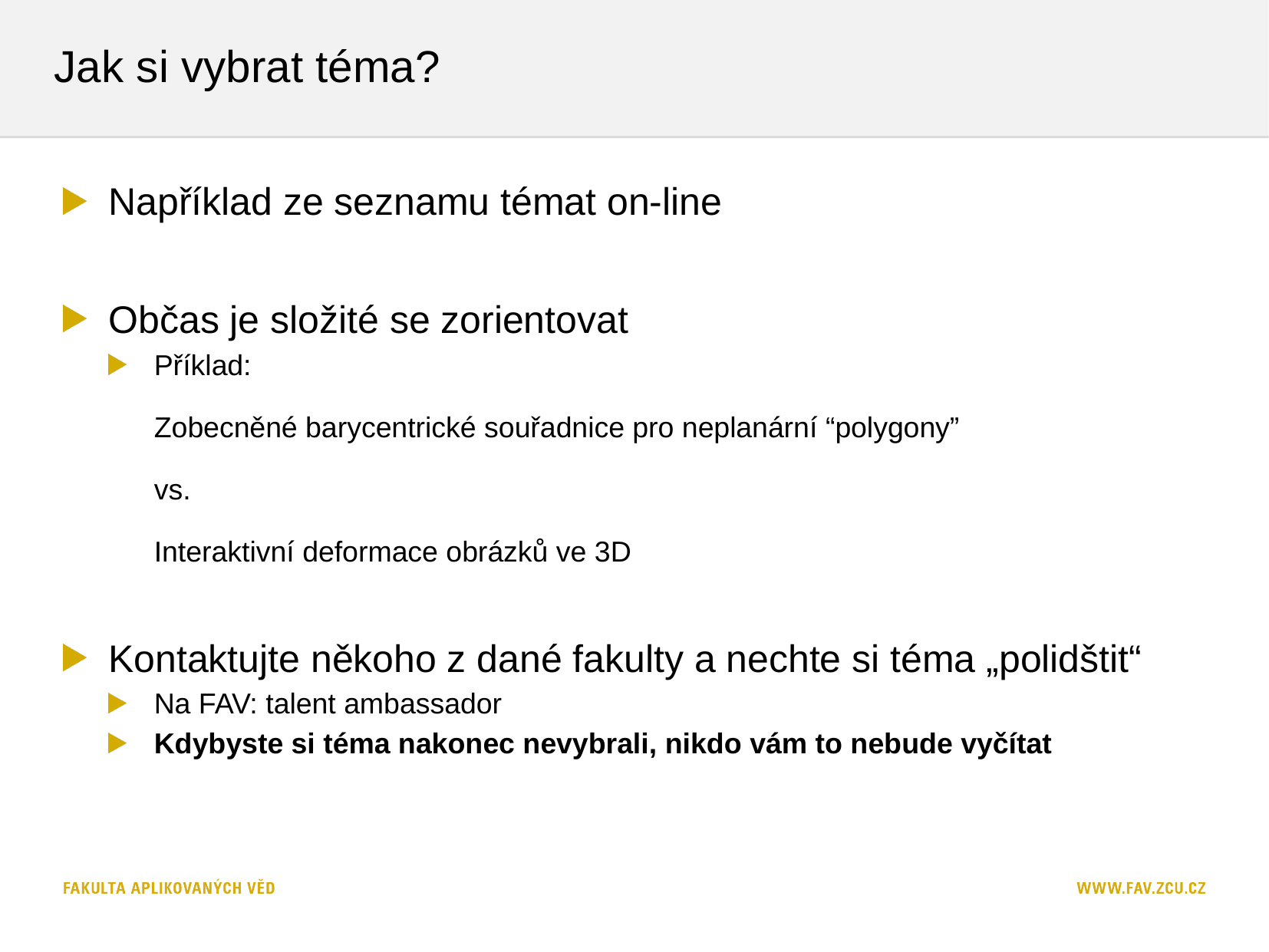

# Jak si vybrat téma?
Například ze seznamu témat on-line

Občas je složité se zorientovat
Příklad:
Zobecněné barycentrické souřadnice pro neplanární “polygony”
vs.
Interaktivní deformace obrázků ve 3D

Kontaktujte někoho z dané fakulty a nechte si téma „polidštit“
Na FAV: talent ambassador
Kdybyste si téma nakonec nevybrali, nikdo vám to nebude vyčítat